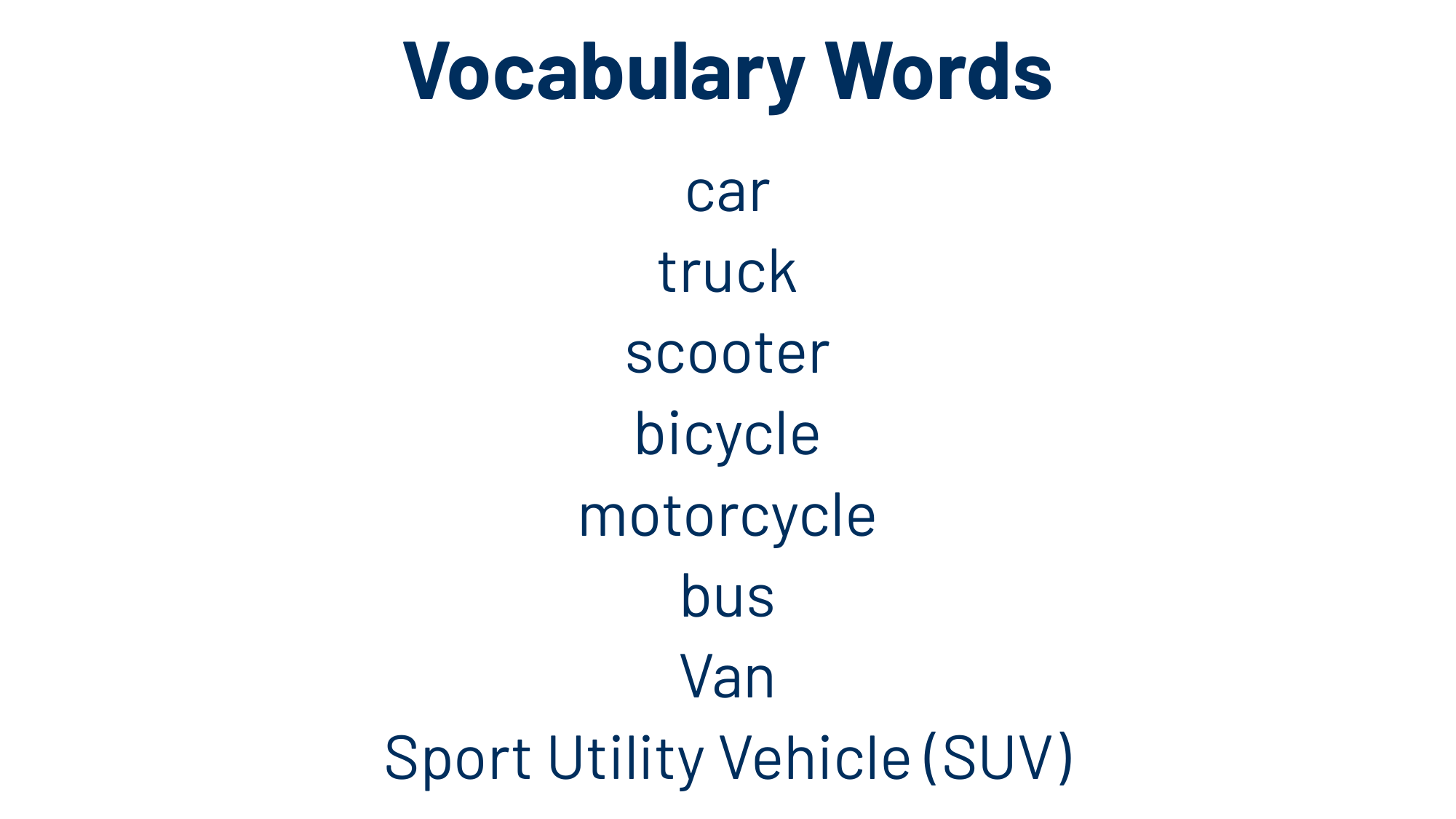

# Vocabulary Words
car
truck
scooter
bicycle
motorcycle
bus
Van
Sport Utility Vehicle (SUV)